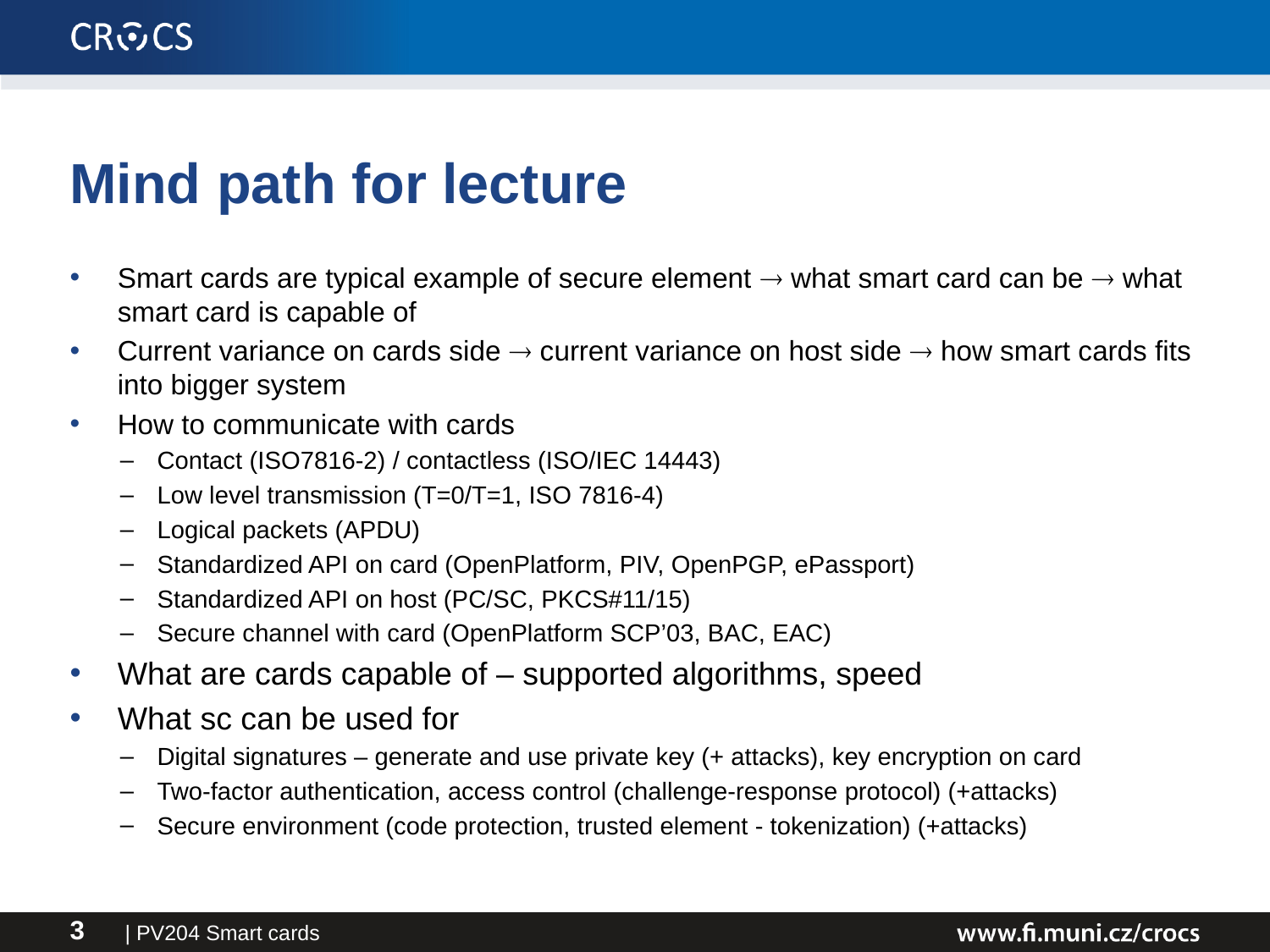

# Mind path for lecture
Smart cards are typical example of secure element → what smart card can be → what smart card is capable of
Current variance on cards side → current variance on host side → how smart cards fits into bigger system
How to communicate with cards
Contact (ISO7816-2) / contactless (ISO/IEC 14443)
Low level transmission (T=0/T=1, ISO 7816-4)
Logical packets (APDU)
Standardized API on card (OpenPlatform, PIV, OpenPGP, ePassport)
Standardized API on host (PC/SC, PKCS#11/15)
Secure channel with card (OpenPlatform SCP’03, BAC, EAC)
What are cards capable of – supported algorithms, speed
What sc can be used for
Digital signatures – generate and use private key (+ attacks), key encryption on card
Two-factor authentication, access control (challenge-response protocol) (+attacks)
Secure environment (code protection, trusted element - tokenization) (+attacks)

| PV204 Smart cards
3